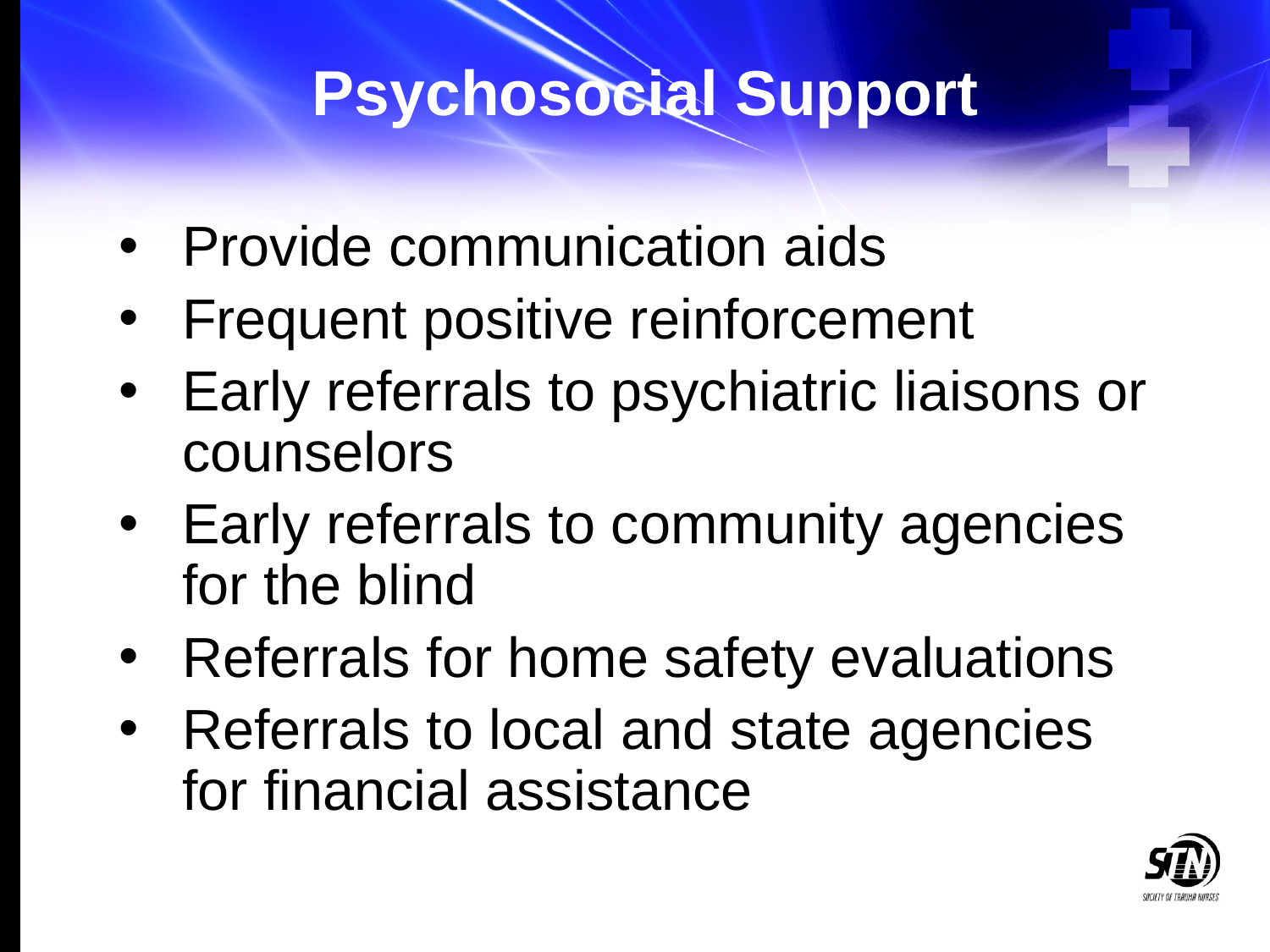

# Psychosocial Support
Provide communication aids
Frequent positive reinforcement
Early referrals to psychiatric liaisons or counselors
Early referrals to community agencies for the blind
Referrals for home safety evaluations
Referrals to local and state agencies for financial assistance